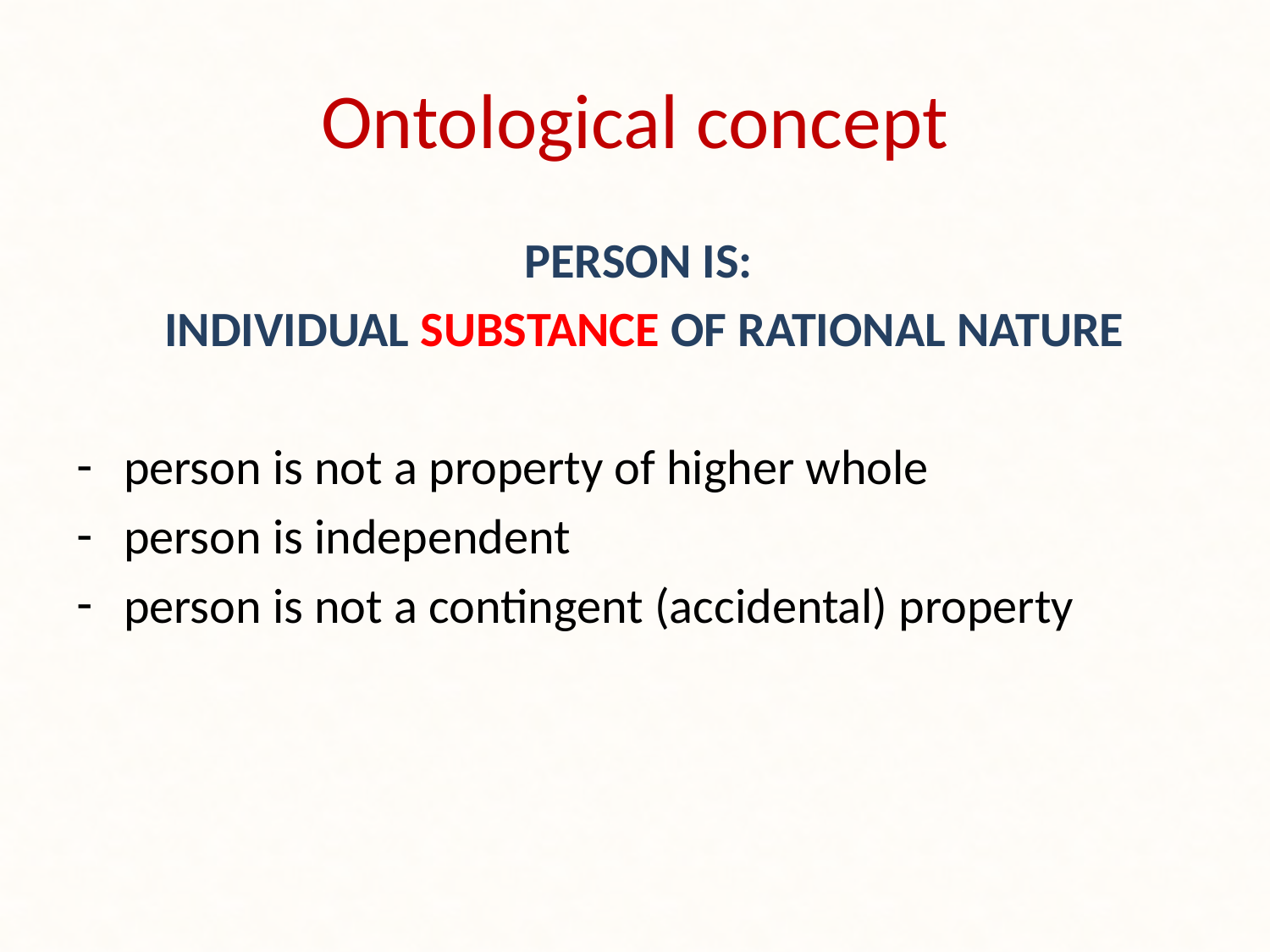

# Ontological concept
PERSON IS:
INDIVIDUAL SUBSTANCE OF RATIONAL NATURE

person is not a property of higher whole
person is independent
person is not a contingent (accidental) property